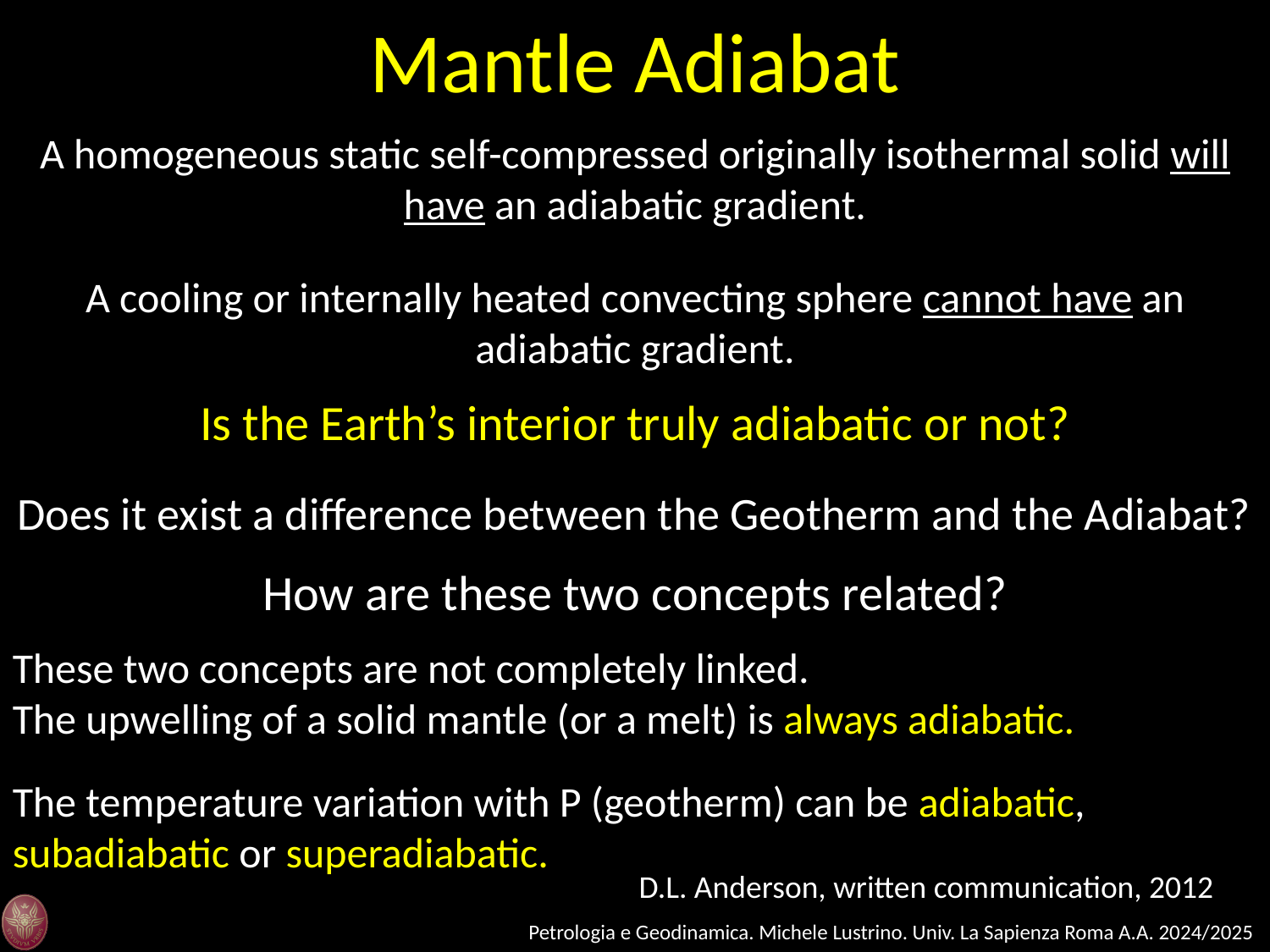

Mantle Adiabat
A homogeneous static self-compressed originally isothermal solid will have an adiabatic gradient.
A cooling or internally heated convecting sphere cannot have an adiabatic gradient.

Is the Earth’s interior truly adiabatic or not?
Does it exist a difference between the Geotherm and the Adiabat?
How are these two concepts related?
These two concepts are not completely linked.
The upwelling of a solid mantle (or a melt) is always adiabatic.
The temperature variation with P (geotherm) can be adiabatic, subadiabatic or superadiabatic.
D.L. Anderson, written communication, 2012